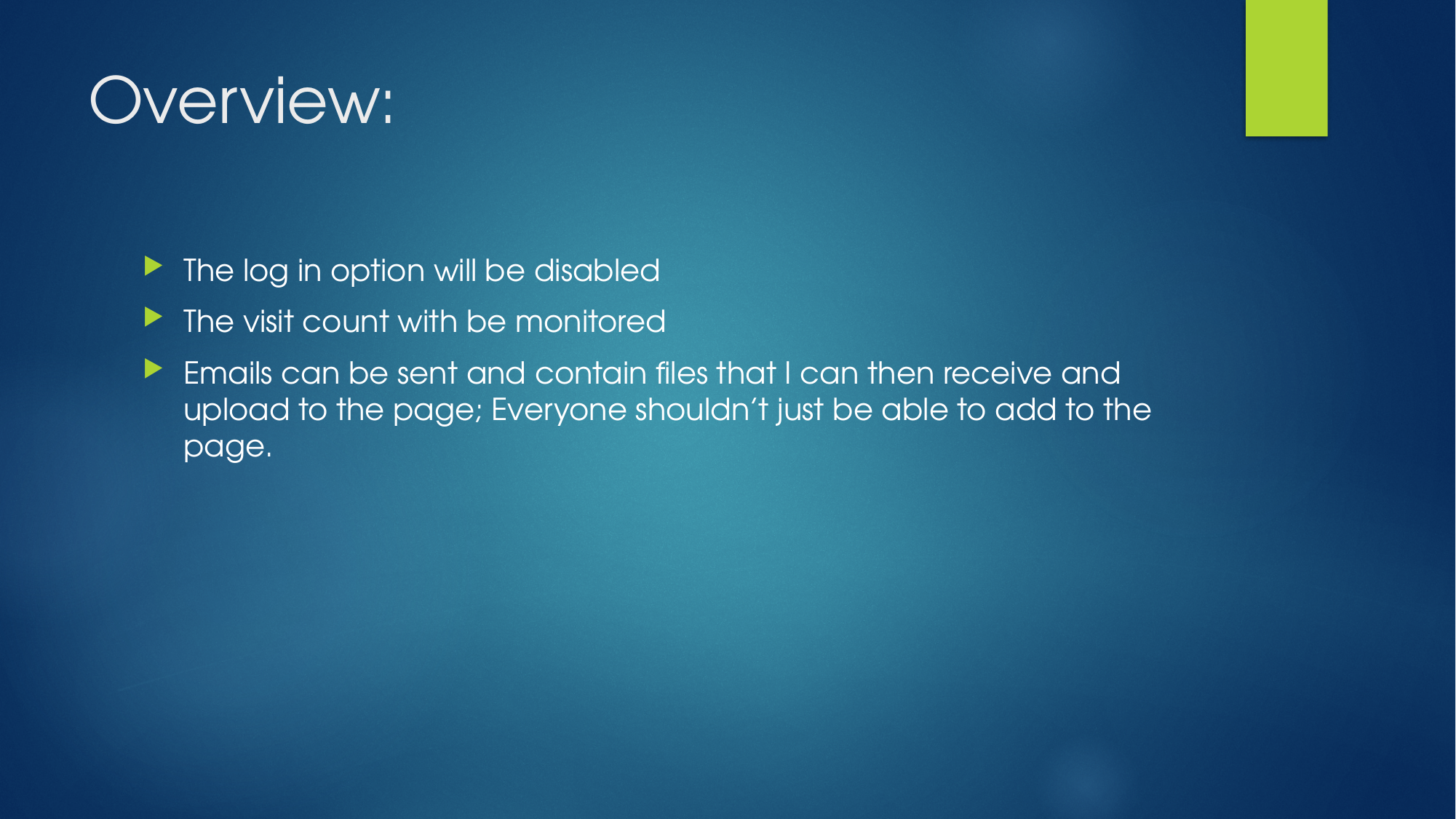

# Overview:
The log in option will be disabled
The visit count with be monitored
Emails can be sent and contain files that I can then receive and upload to the page; Everyone shouldn’t just be able to add to the page.